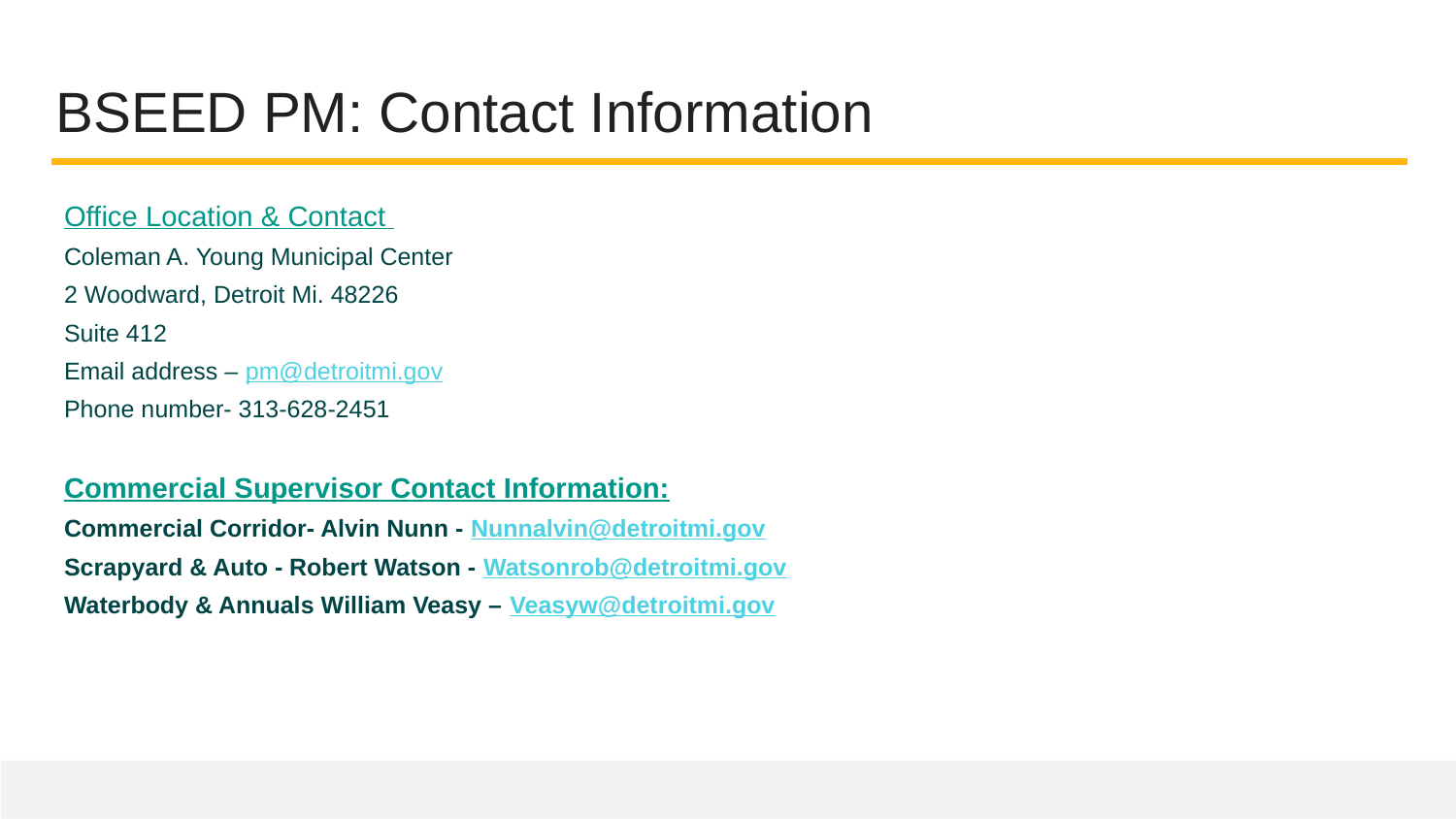

# BSEED PM: Contact Information
Office Location & Contact
Coleman A. Young Municipal Center
2 Woodward, Detroit Mi. 48226
Suite 412
Email address – pm@detroitmi.gov
Phone number- 313-628-2451

Commercial Supervisor Contact Information:
Commercial Corridor- Alvin Nunn - Nunnalvin@detroitmi.gov
Scrapyard & Auto - Robert Watson - Watsonrob@detroitmi.gov
Waterbody & Annuals William Veasy – Veasyw@detroitmi.gov